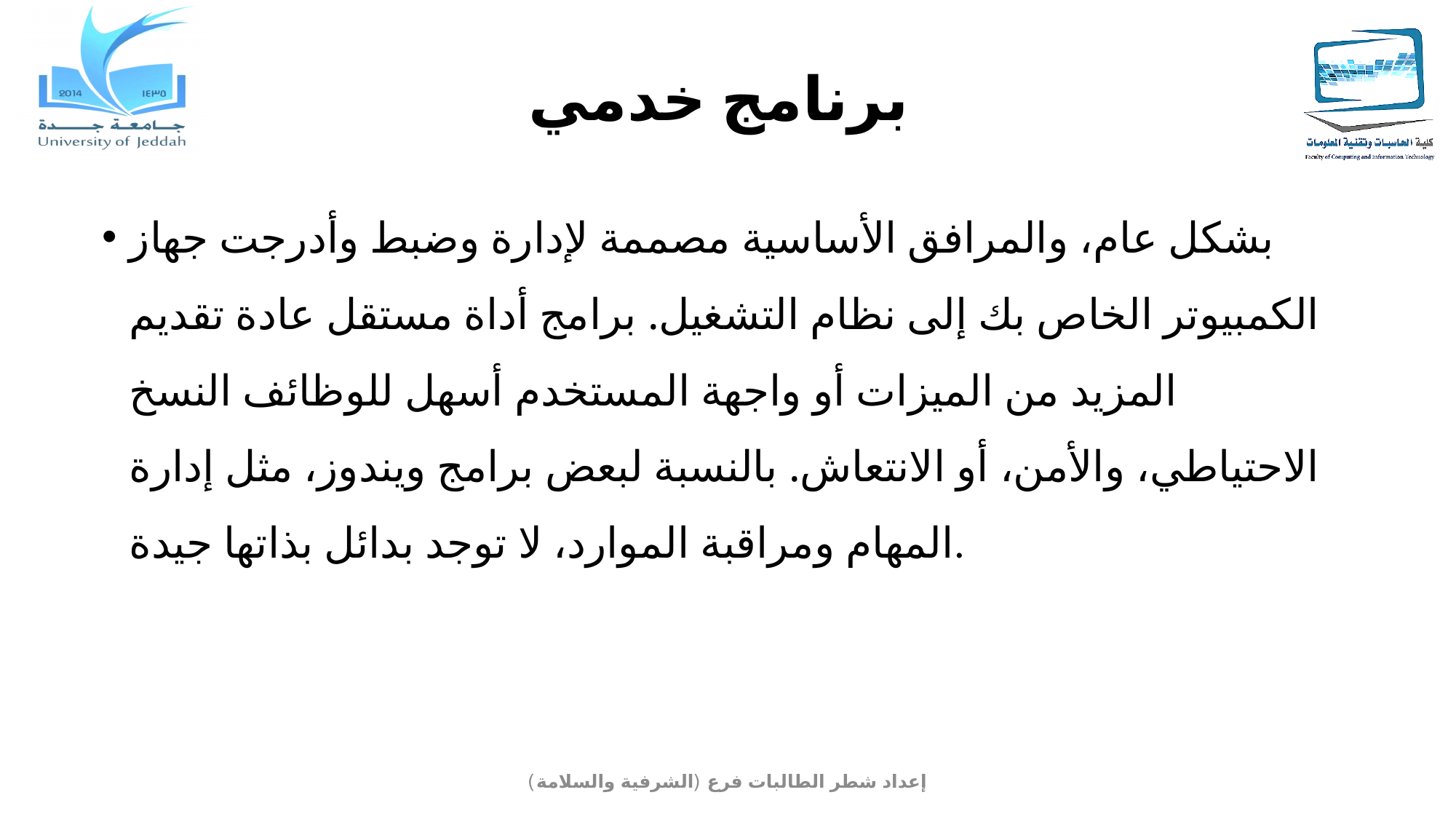

# برنامج خدمي
بشكل عام، والمرافق الأساسية مصممة لإدارة وضبط وأدرجت جهاز الكمبيوتر الخاص بك إلى نظام التشغيل. برامج أداة مستقل عادة تقديم المزيد من الميزات أو واجهة المستخدم أسهل للوظائف النسخ الاحتياطي، والأمن، أو الانتعاش. بالنسبة لبعض برامج ويندوز، مثل إدارة المهام ومراقبة الموارد، لا توجد بدائل بذاتها جيدة.

إعداد شطر الطالبات فرع (الشرفية والسلامة)